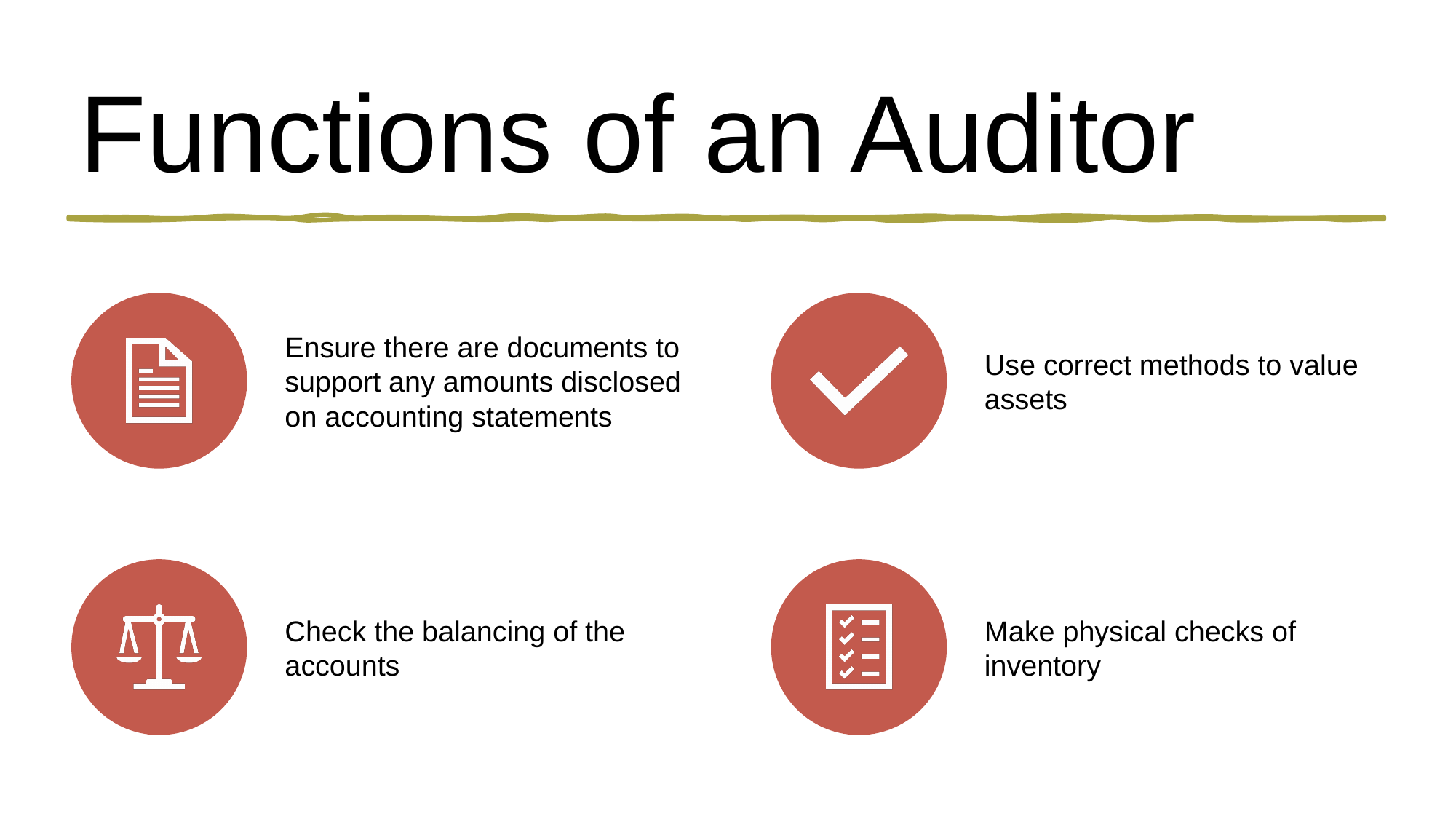

# Functions of an Auditor

Ensure there are documents to support any amounts disclosed on accounting statements
Use correct methods to value assets
Check the balancing of the accounts
Make physical checks of inventory